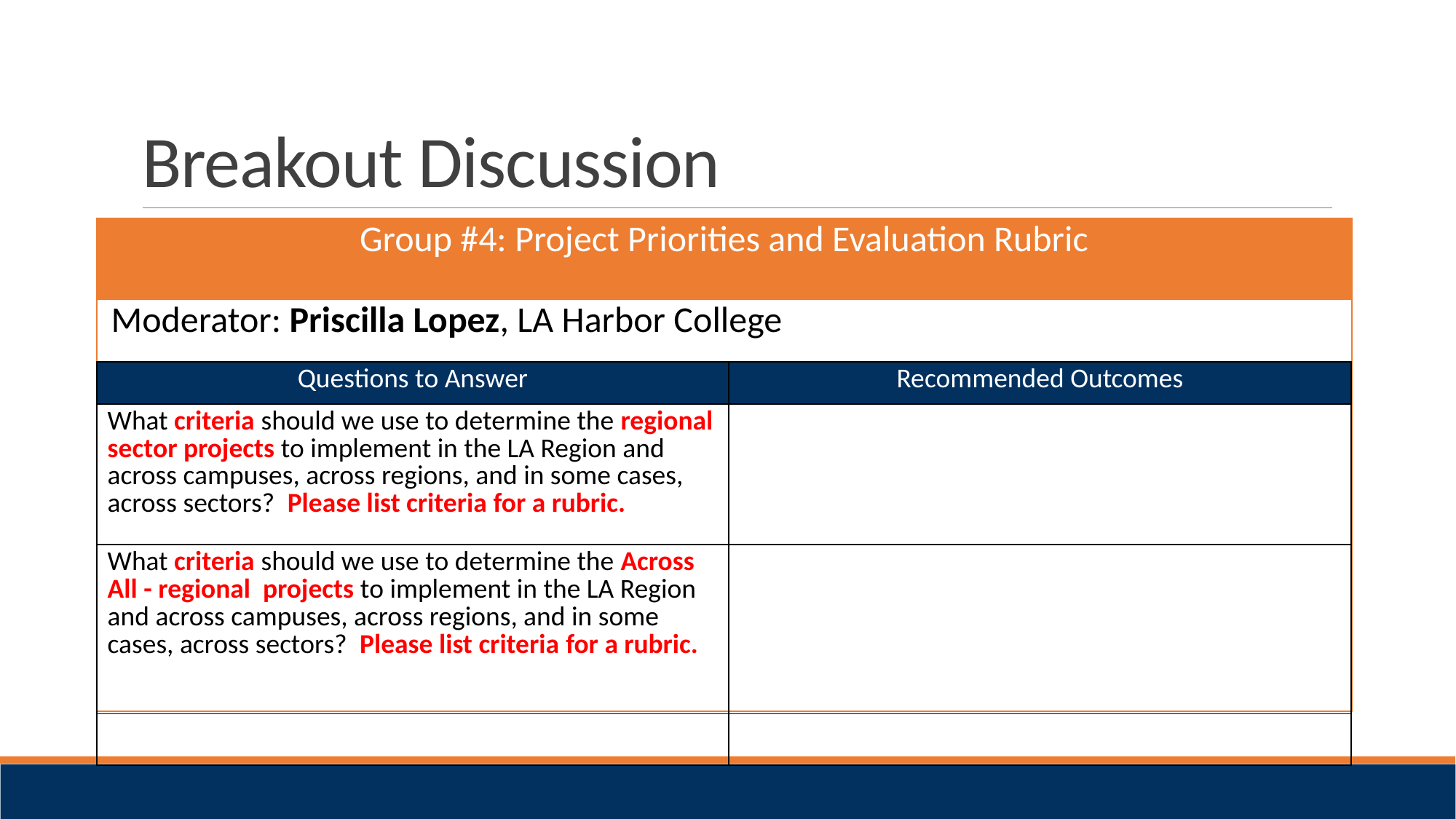

# Breakout Discussion
| Group #4: Project Priorities and Evaluation Rubric |
| --- |
| Moderator: Priscilla Lopez, LA Harbor College |
| Questions to Answer | Recommended Outcomes |
| --- | --- |
| What criteria should we use to determine the regional sector projects to implement in the LA Region and across campuses, across regions, and in some cases, across sectors? Please list criteria for a rubric. |  |
| What criteria should we use to determine the Across All - regional projects to implement in the LA Region and across campuses, across regions, and in some cases, across sectors? Please list criteria for a rubric. |  |
|  |  |